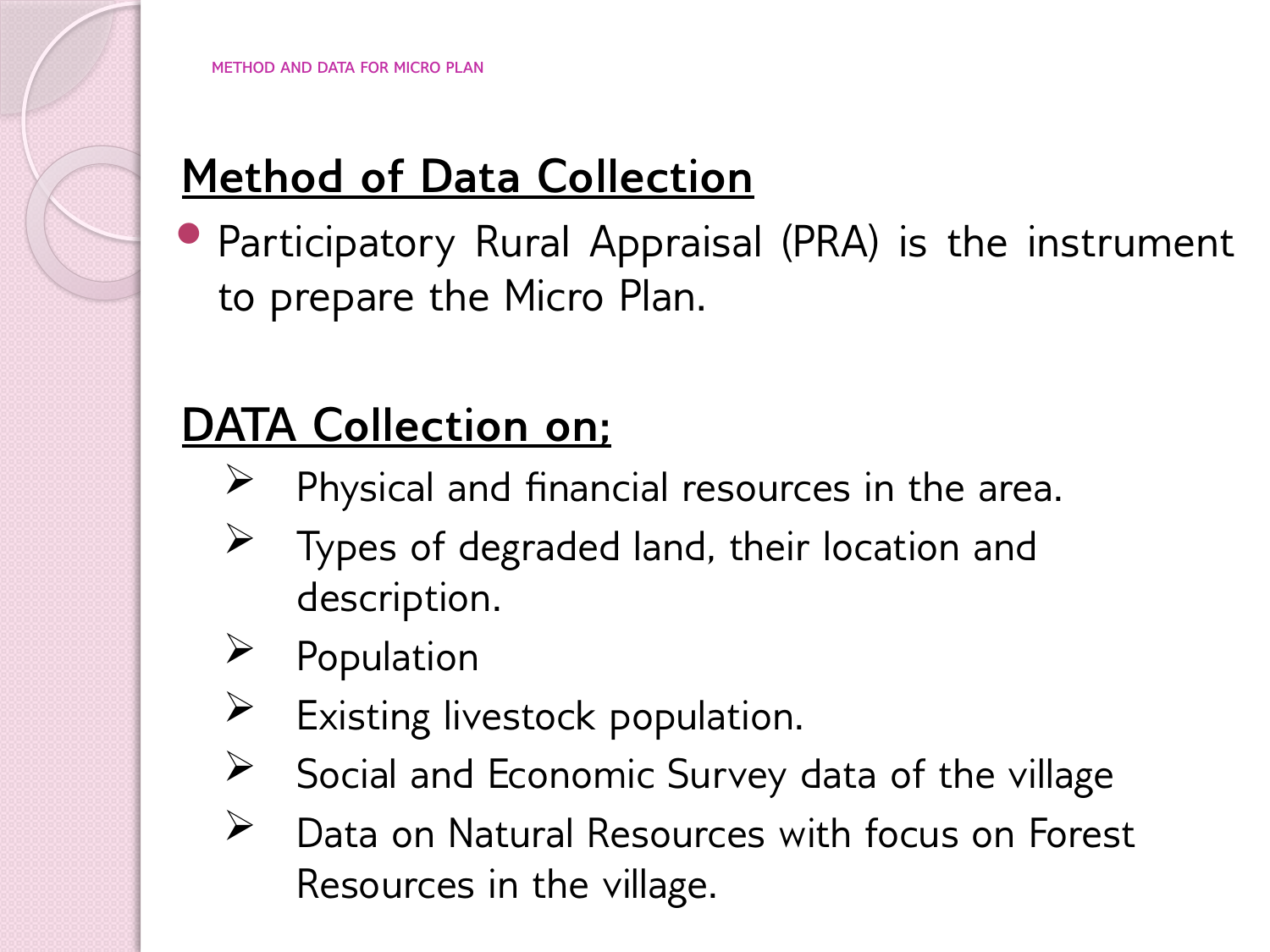

# Method and Data for Micro Plan
Method of Data Collection
Participatory Rural Appraisal (PRA) is the instrument to prepare the Micro Plan.

DATA Collection on;
Physical and financial resources in the area.
Types of degraded land, their location and description.
Population
Existing livestock population.
Social and Economic Survey data of the village
Data on Natural Resources with focus on Forest Resources in the village.